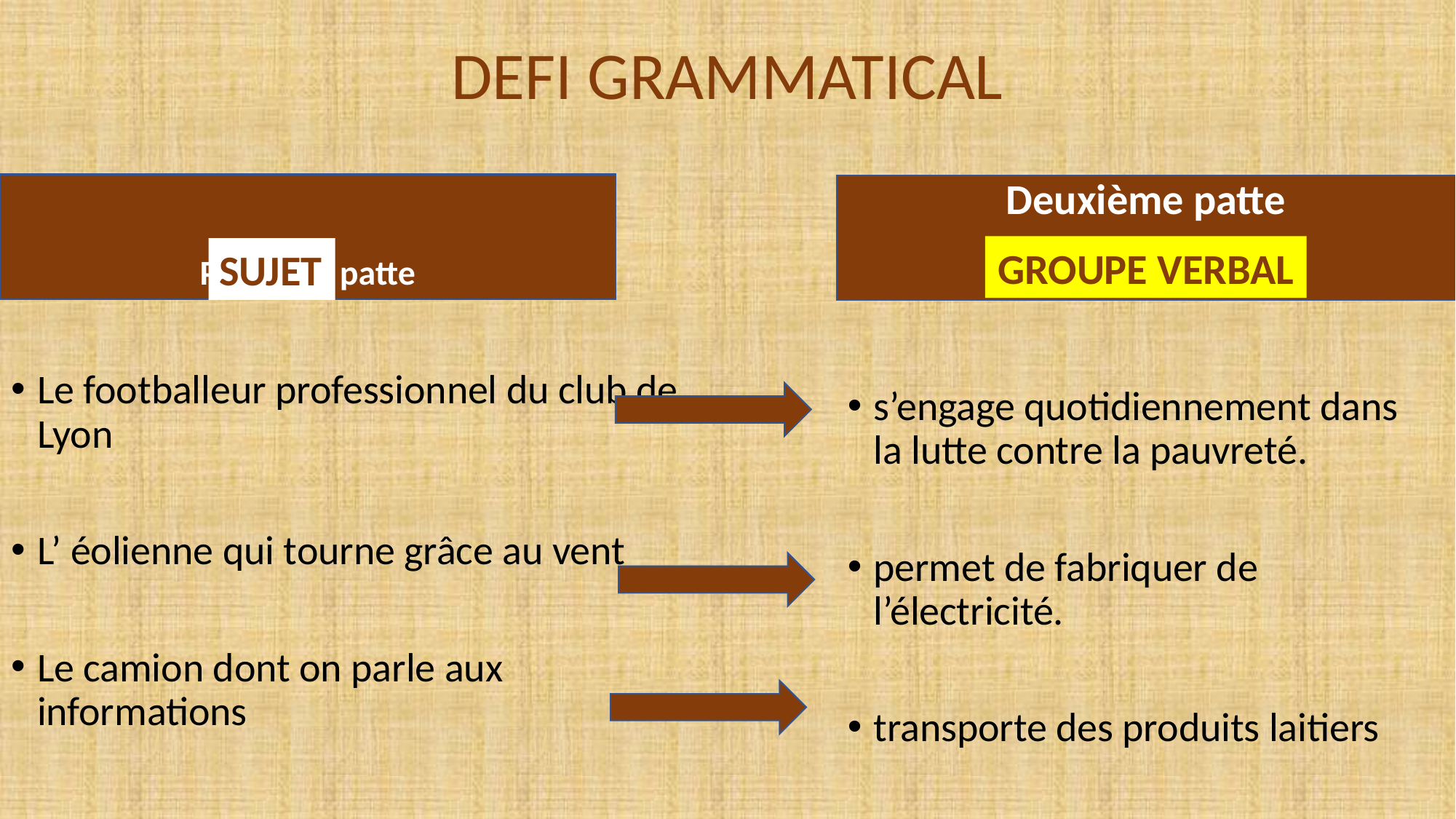

# DEFI GRAMMATICAL
Première patte

Deuxième patte

GROUPE VERBAL
SUJET

Le footballeur professionnel du club de Lyon

L’ éolienne qui tourne grâce au vent

Le camion dont on parle aux informations

s’engage quotidiennement dans  la lutte contre la pauvreté.

permet de fabriquer de l’électricité.

transporte des produits laitiers